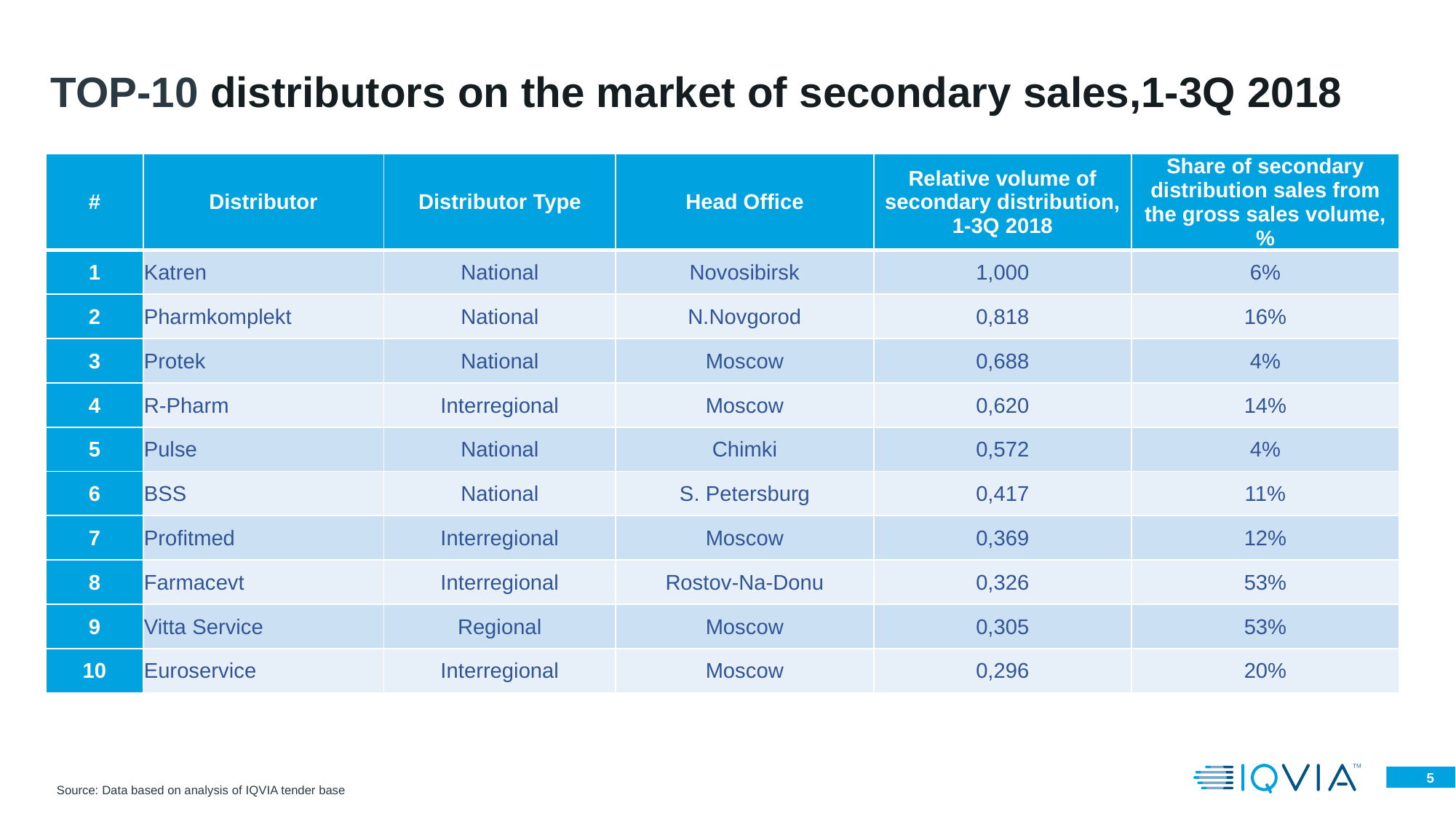

# TOP-10 distributors on the market of secondary sales,1-3Q 2018
| # | Distributor | Distributor Type | Head Office | Relative volume of secondary distribution, 1-3Q 2018 | Share of secondary distribution sales from the gross sales volume, % |
| --- | --- | --- | --- | --- | --- |
| 1 | Katren | National | Novosibirsk | 1,000 | 6% |
| 2 | Pharmkomplekt | National | N.Novgorod | 0,818 | 16% |
| 3 | Protek | National | Moscow | 0,688 | 4% |
| 4 | R-Pharm | Interregional | Moscow | 0,620 | 14% |
| 5 | Pulse | National | Chimki | 0,572 | 4% |
| 6 | BSS | National | S. Petersburg | 0,417 | 11% |
| 7 | Profitmed | Interregional | Moscow | 0,369 | 12% |
| 8 | Farmacevt | Interregional | Rostov-Na-Donu | 0,326 | 53% |
| 9 | Vitta Service | Regional | Moscow | 0,305 | 53% |
| 10 | Euroservice | Interregional | Moscow | 0,296 | 20% |
Source: Data based on analysis of IQVIA tender base